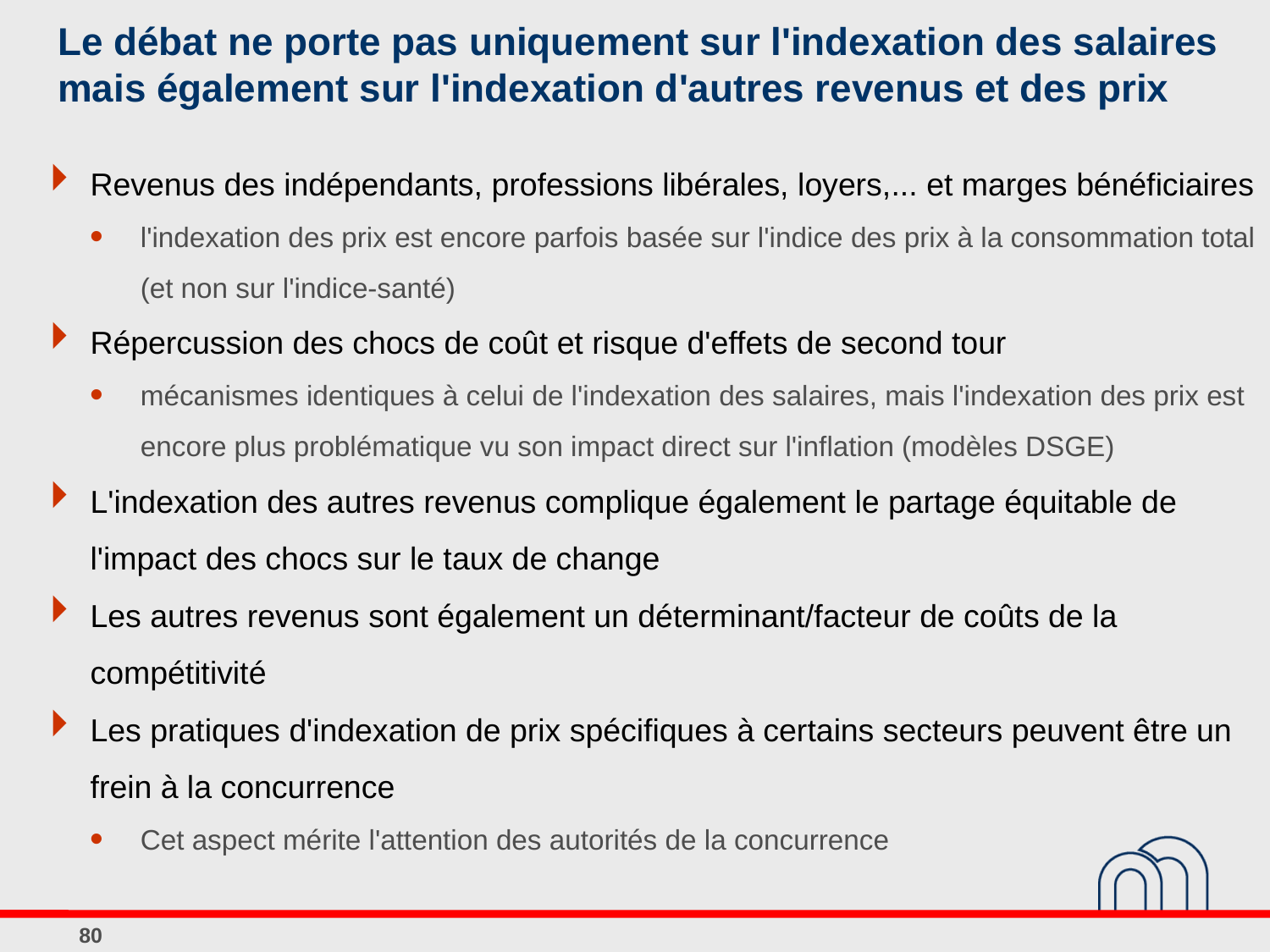

# Le débat ne porte pas uniquement sur l'indexation des salaires mais également sur l'indexation d'autres revenus et des prix
Revenus des indépendants, professions libérales, loyers,... et marges bénéficiaires
l'indexation des prix est encore parfois basée sur l'indice des prix à la consommation total (et non sur l'indice-santé)
Répercussion des chocs de coût et risque d'effets de second tour
mécanismes identiques à celui de l'indexation des salaires, mais l'indexation des prix est encore plus problématique vu son impact direct sur l'inflation (modèles DSGE)
L'indexation des autres revenus complique également le partage équitable de l'impact des chocs sur le taux de change
Les autres revenus sont également un déterminant/facteur de coûts de la compétitivité
Les pratiques d'indexation de prix spécifiques à certains secteurs peuvent être un frein à la concurrence
Cet aspect mérite l'attention des autorités de la concurrence

80